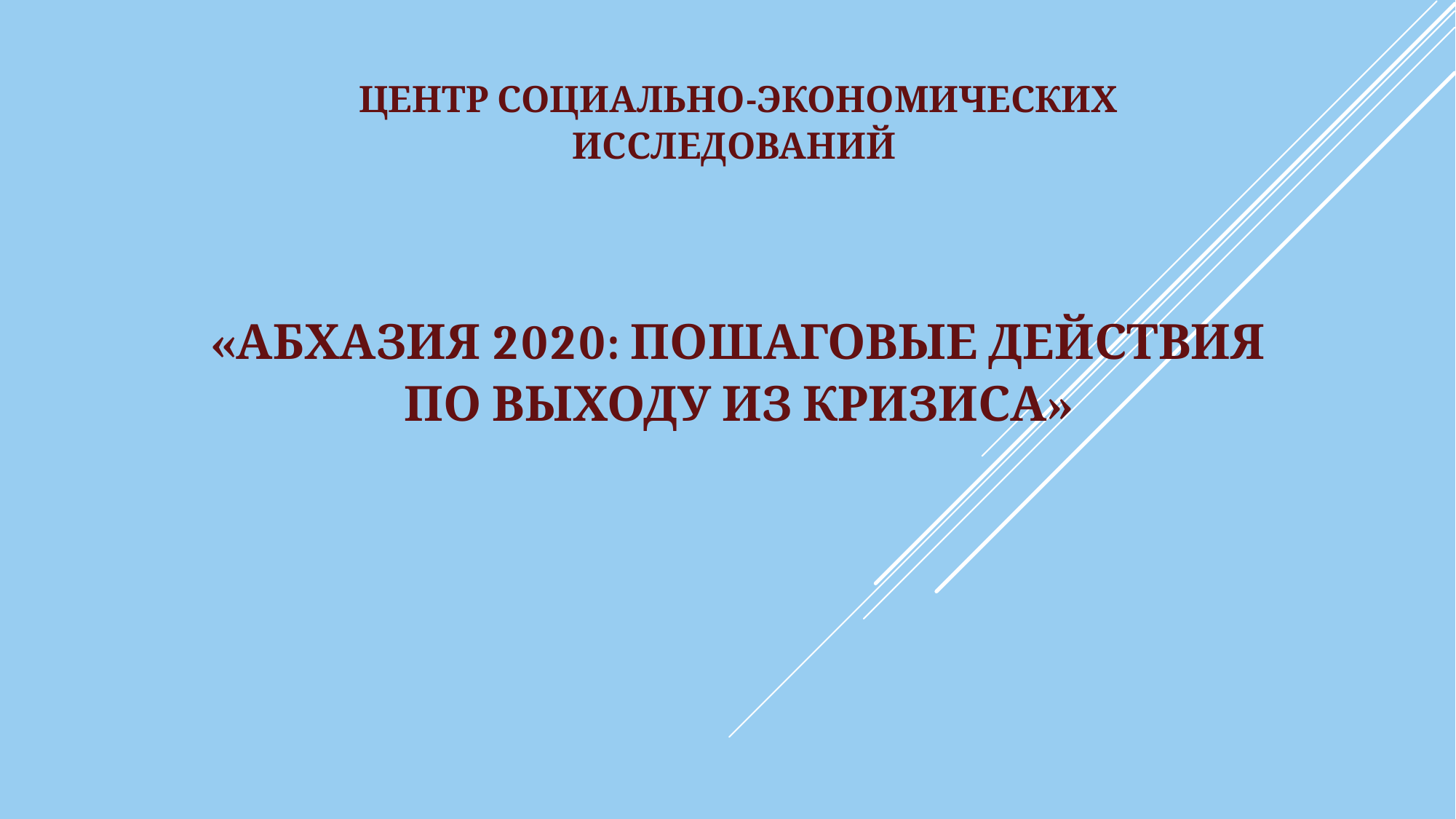

# ЦЕНТР СОЦИАЛЬНО-ЭКОНОМИЧЕСКИХ ИССЛЕДОВАНИЙ «АБХАЗИЯ 2020: ПОШАГОВЫЕ ДЕЙСТВИЯ ПО ВЫХОДУ ИЗ КРИЗИСА»